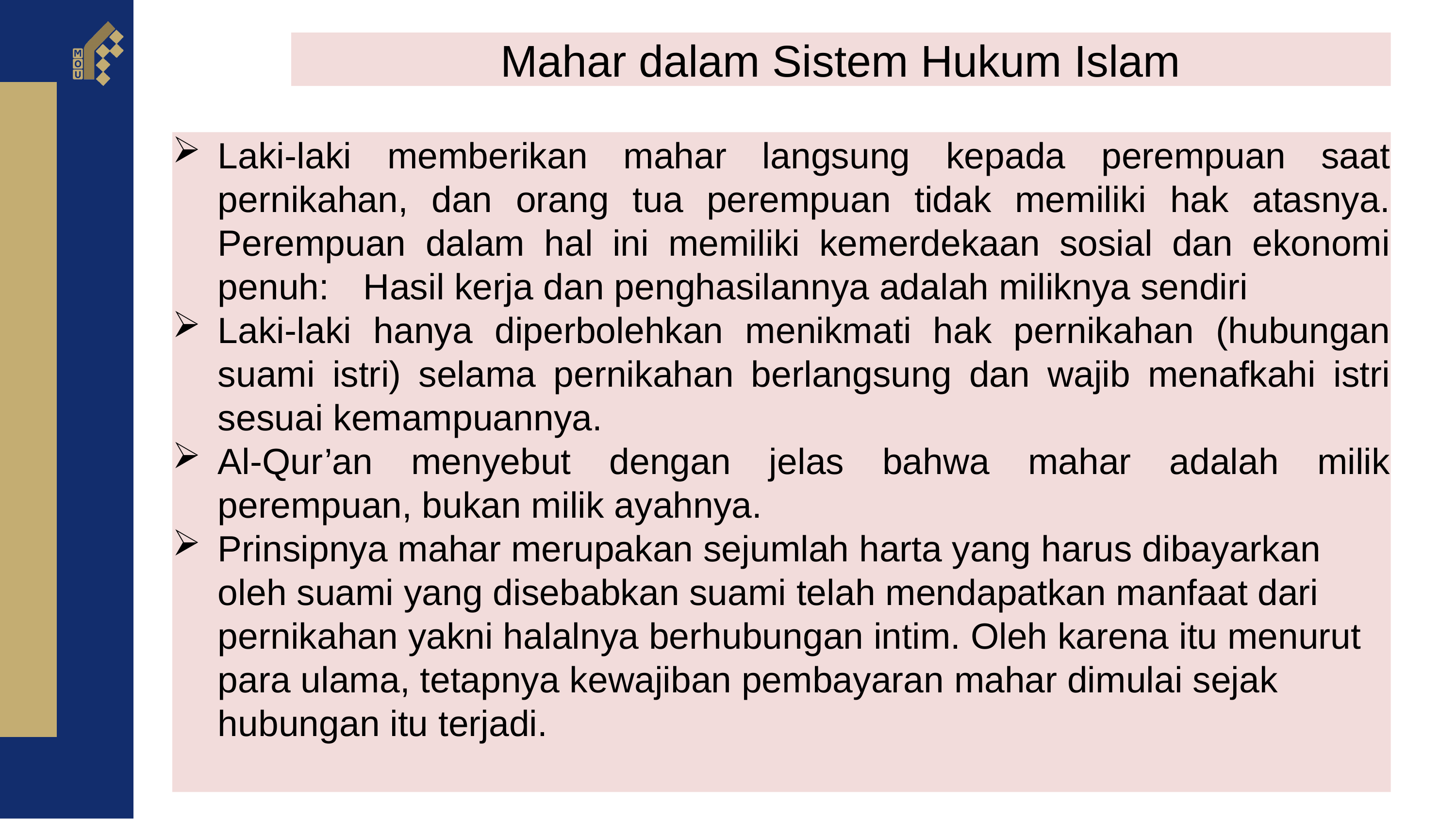

Mahar dalam Sistem Hukum Islam
Laki-laki memberikan mahar langsung kepada perempuan saat pernikahan, dan orang tua perempuan tidak memiliki hak atasnya. Perempuan dalam hal ini memiliki kemerdekaan sosial dan ekonomi penuh: 	Hasil kerja dan penghasilannya adalah miliknya sendiri
Laki-laki hanya diperbolehkan menikmati hak pernikahan (hubungan suami istri) selama pernikahan berlangsung dan wajib menafkahi istri sesuai kemampuannya.
Al-Qur’an menyebut dengan jelas bahwa mahar adalah milik perempuan, bukan milik ayahnya.
Prinsipnya mahar merupakan sejumlah harta yang harus dibayarkan oleh suami yang disebabkan suami telah mendapatkan manfaat dari pernikahan yakni halalnya berhubungan intim. Oleh karena itu menurut para ulama, tetapnya kewajiban pembayaran mahar dimulai sejak hubungan itu terjadi.